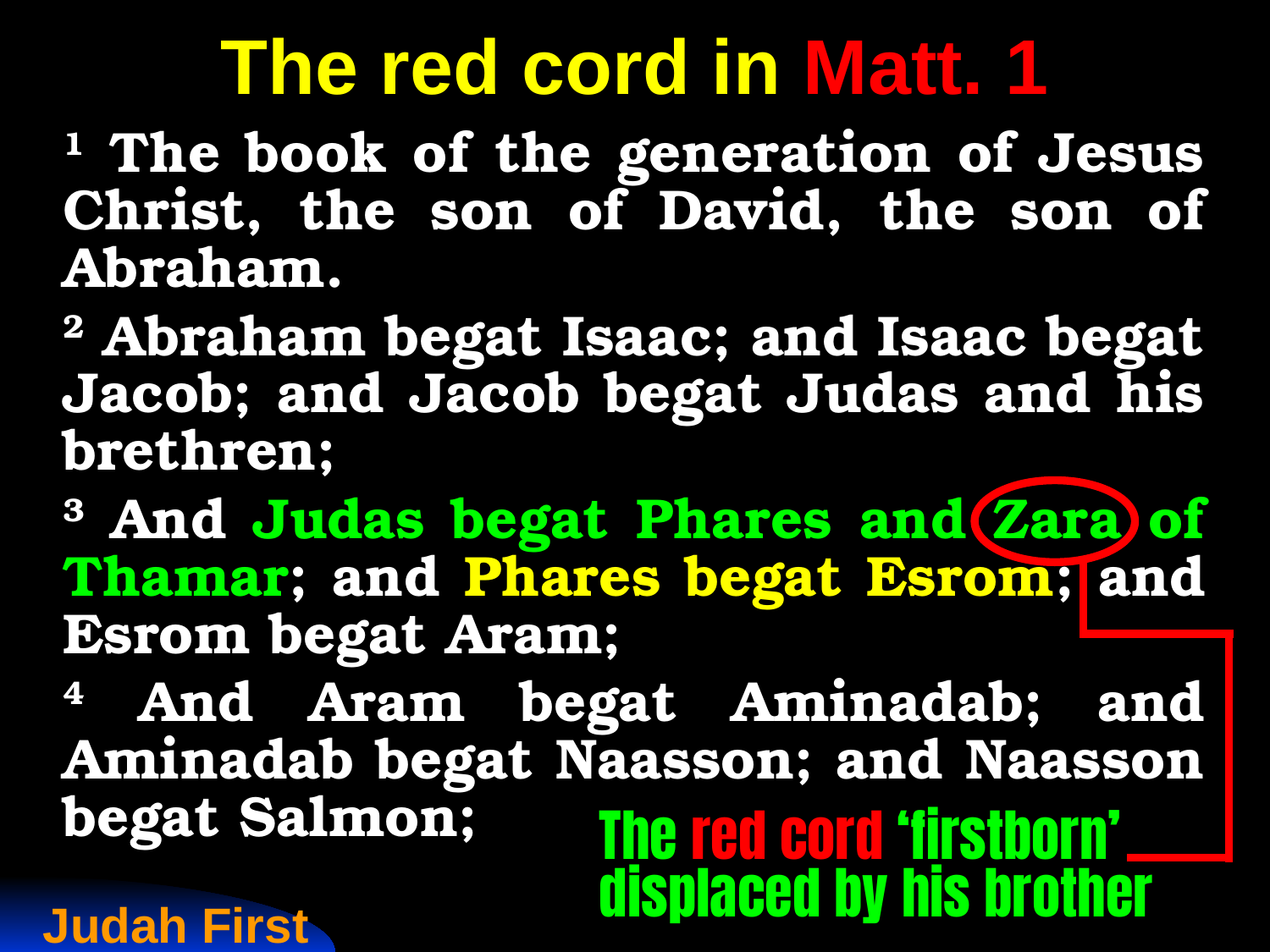

# The red cord in Matt. 1
1 The book of the generation of Jesus Christ, the son of David, the son of Abraham.
2 Abraham begat Isaac; and Isaac begat Jacob; and Jacob begat Judas and his brethren;
3 And Judas begat Phares and Zara of Thamar; and Phares begat Esrom; and Esrom begat Aram;
4 And Aram begat Aminadab; and Aminadab begat Naasson; and Naasson begat Salmon;

The red cord ‘firstborn’ displaced by his brother
Judah First